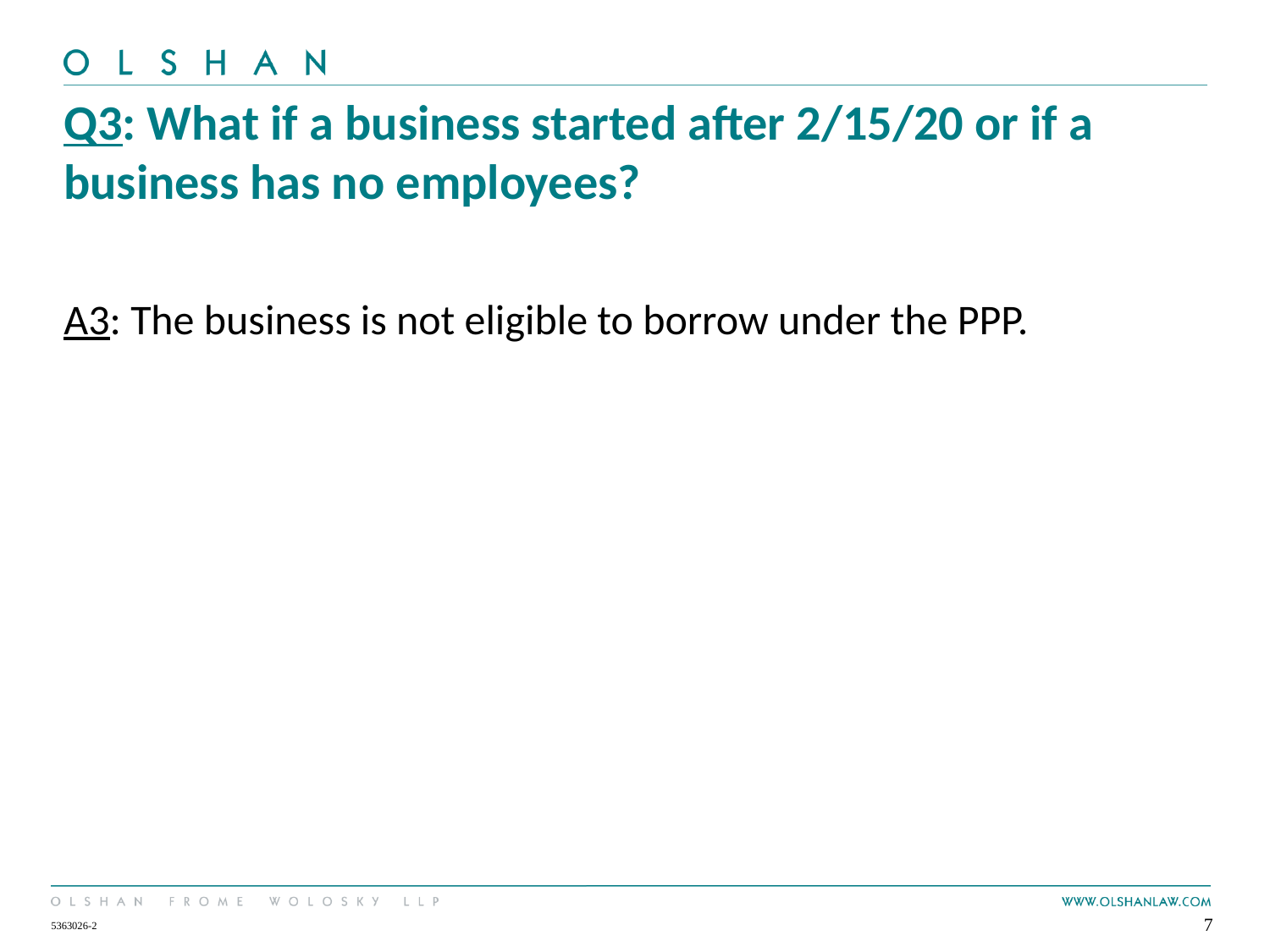

# Q3: What if a business started after 2/15/20 or if a business has no employees?

A3: The business is not eligible to borrow under the PPP.
7